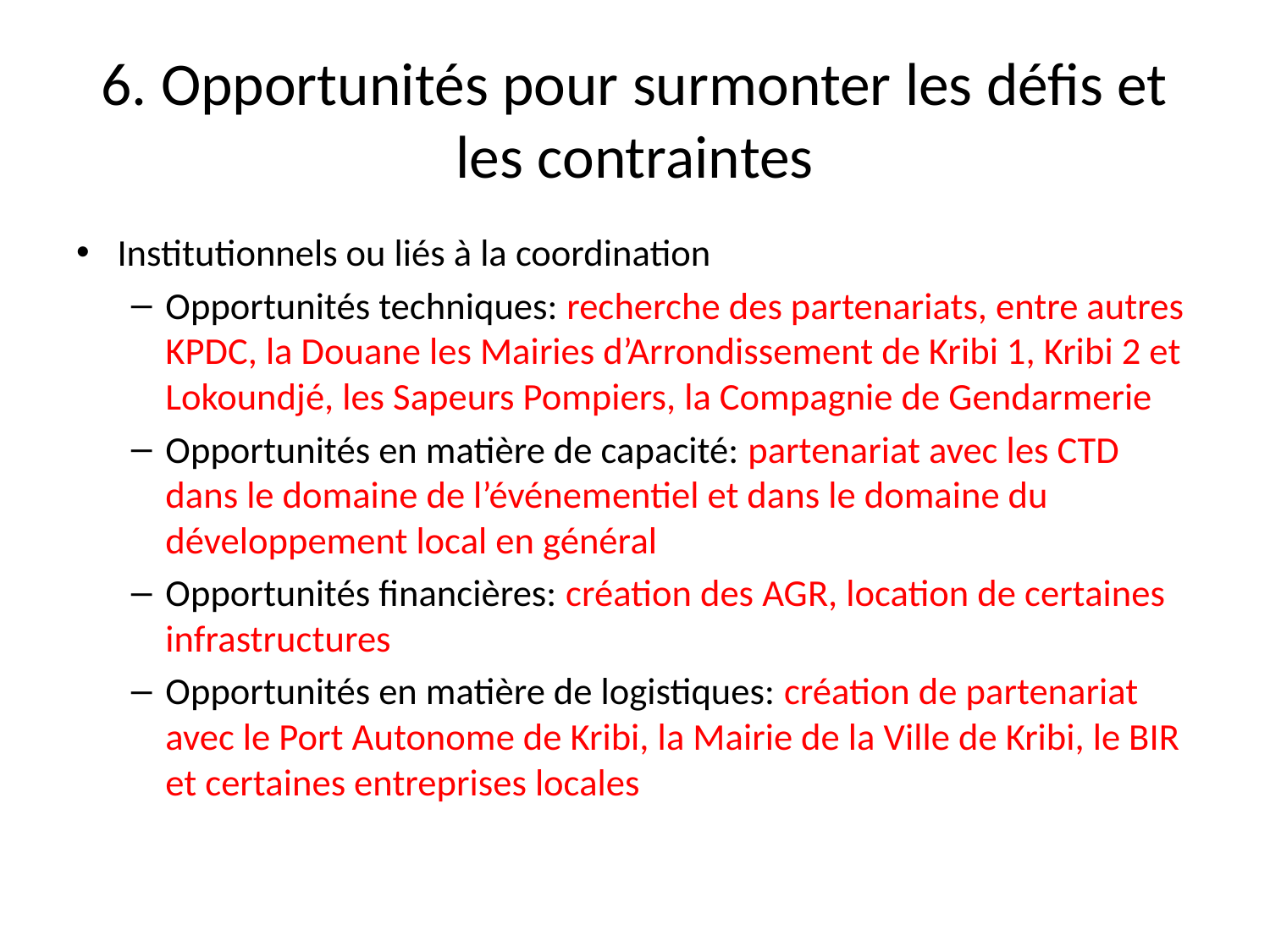

# 6. Opportunités pour surmonter les défis et les contraintes
Institutionnels ou liés à la coordination
Opportunités techniques: recherche des partenariats, entre autres KPDC, la Douane les Mairies d’Arrondissement de Kribi 1, Kribi 2 et Lokoundjé, les Sapeurs Pompiers, la Compagnie de Gendarmerie
Opportunités en matière de capacité: partenariat avec les CTD dans le domaine de l’événementiel et dans le domaine du développement local en général
Opportunités financières: création des AGR, location de certaines infrastructures
Opportunités en matière de logistiques: création de partenariat avec le Port Autonome de Kribi, la Mairie de la Ville de Kribi, le BIR et certaines entreprises locales